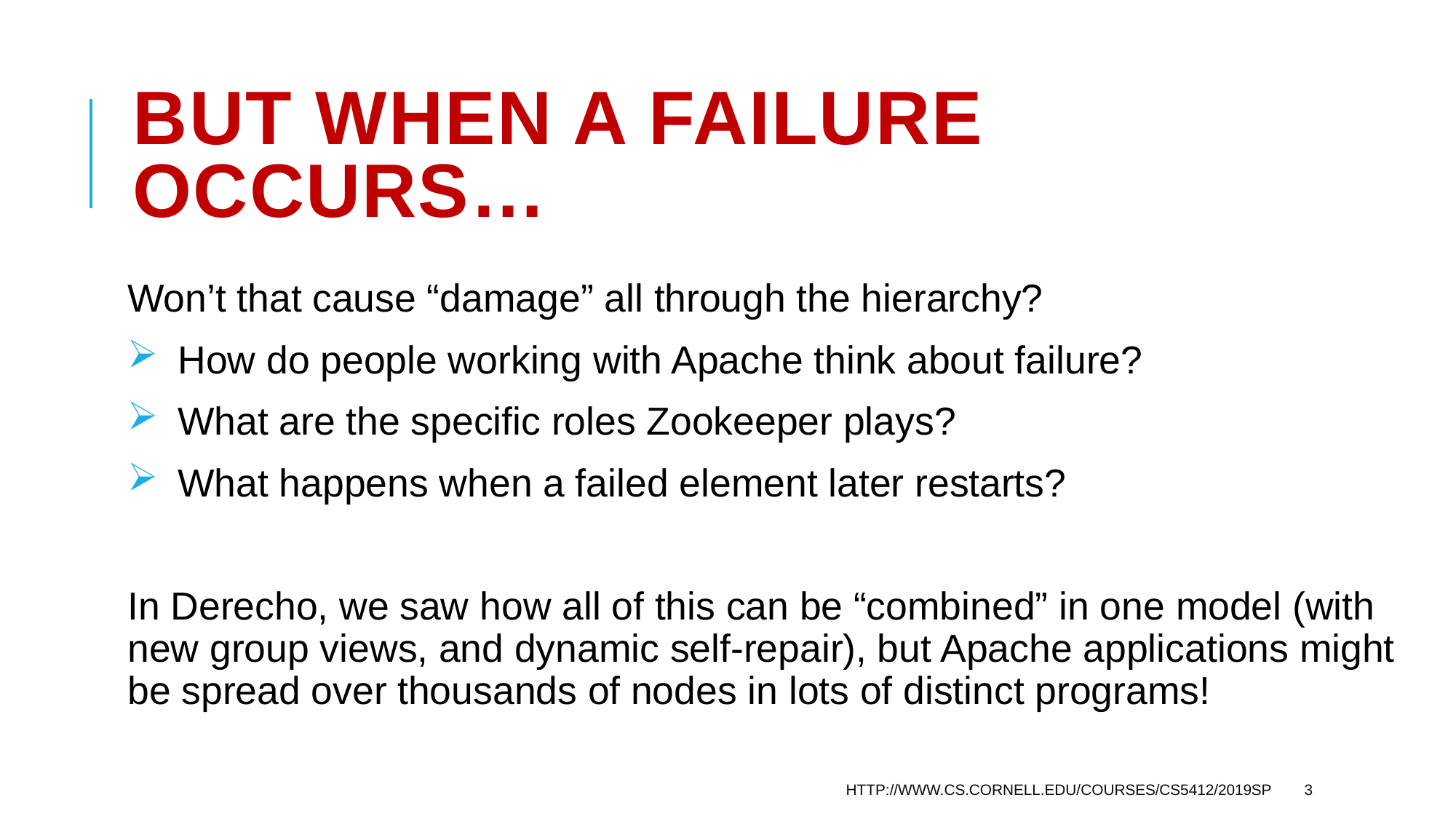

# But when a failure occurs…
Won’t that cause “damage” all through the hierarchy?
  How do people working with Apache think about failure?
  What are the specific roles Zookeeper plays?
  What happens when a failed element later restarts?

In Derecho, we saw how all of this can be “combined” in one model (with new group views, and dynamic self-repair), but Apache applications might be spread over thousands of nodes in lots of distinct programs!
http://www.cs.cornell.edu/courses/cs5412/2019sp
3